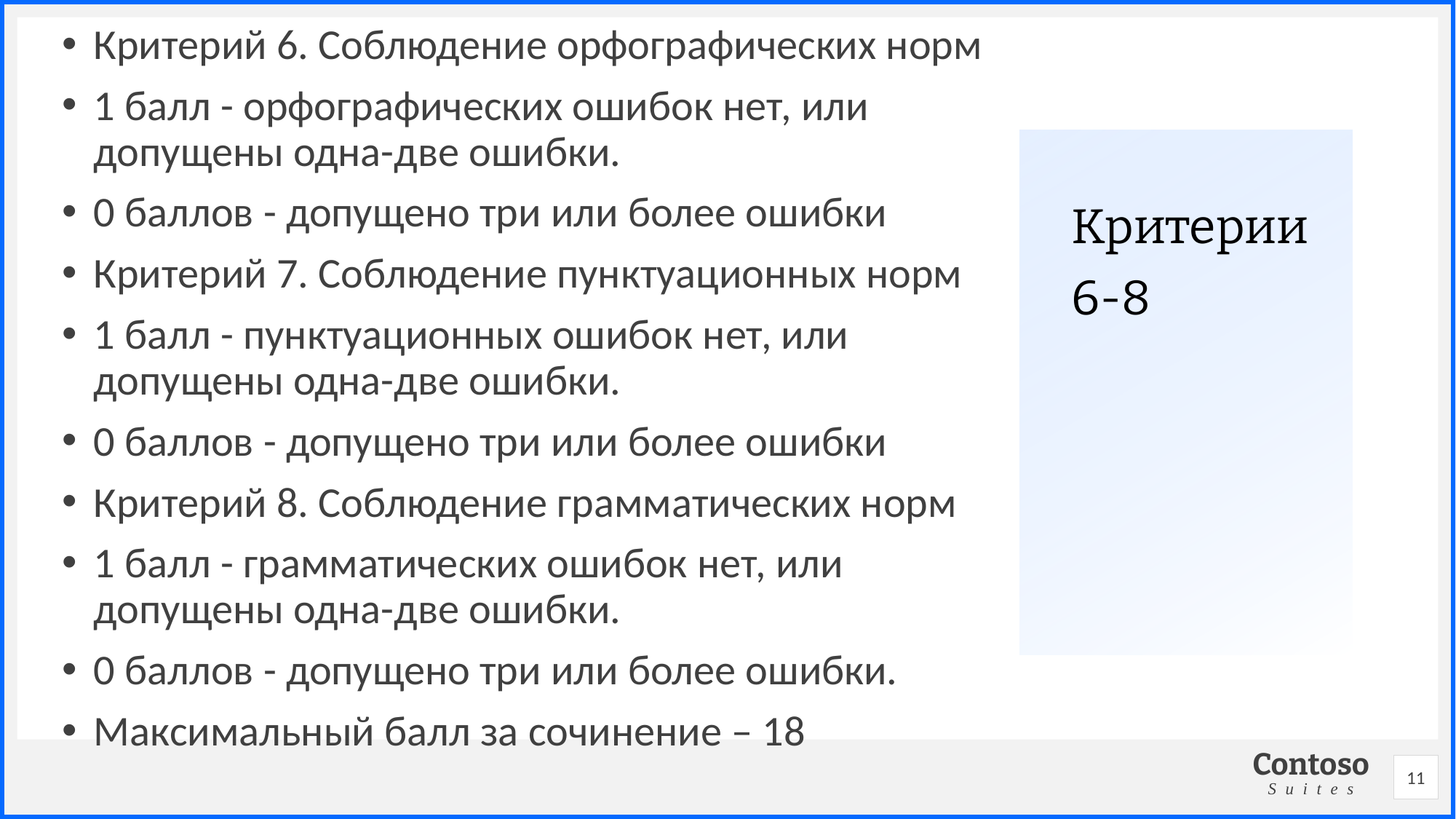

Критерий 6. Соблюдение орфографических норм
1 балл - орфографических ошибок нет, или допущены одна-две ошибки.
0 баллов - допущено три или более ошибки
Критерий 7. Соблюдение пунктуационных норм
1 балл - пунктуационных ошибок нет, или допущены одна-две ошибки.
0 баллов - допущено три или более ошибки
Критерий 8. Соблюдение грамматических норм
1 балл - грамматических ошибок нет, или допущены одна-две ошибки.
0 баллов - допущено три или более ошибки.
Максимальный балл за сочинение – 18
# Критерии 6-8
11